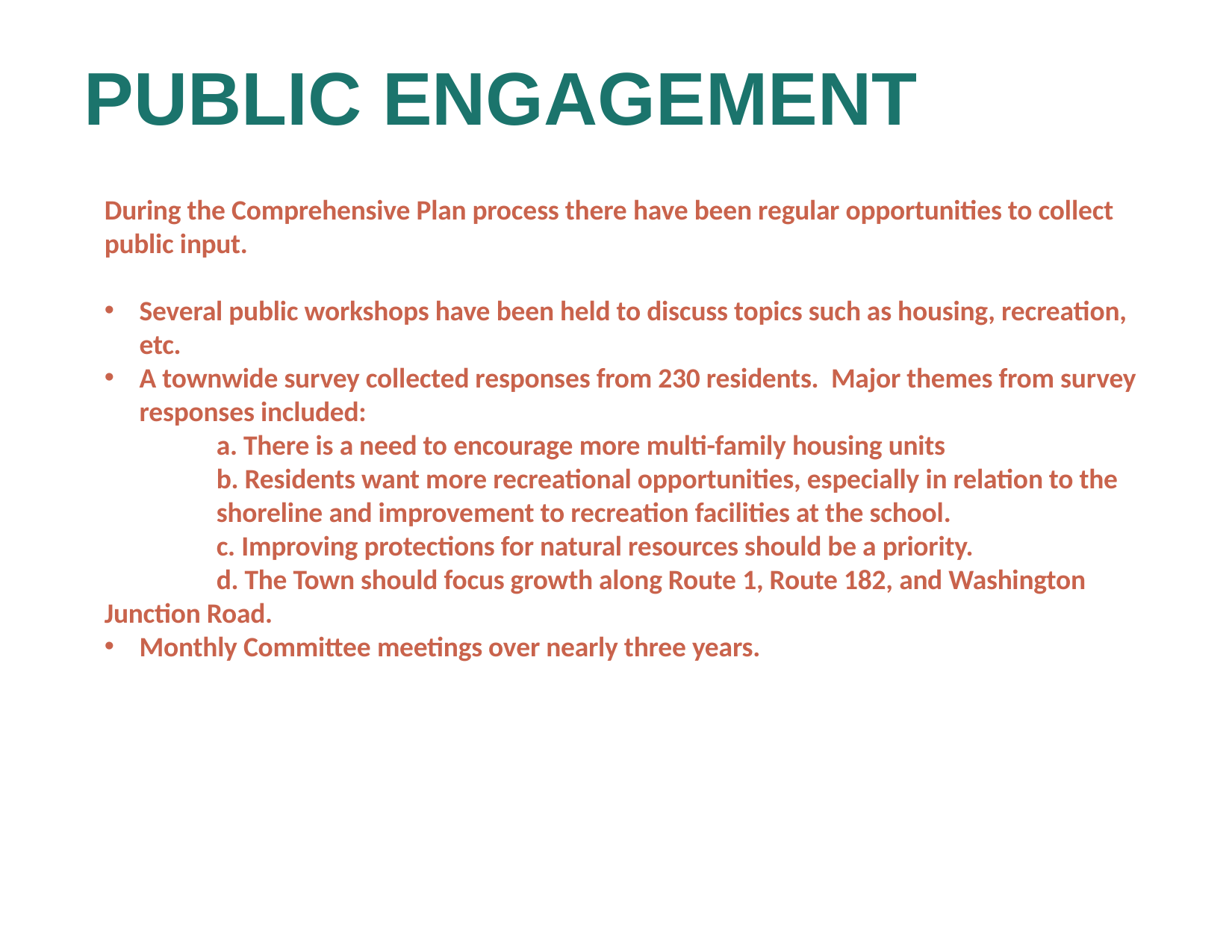

# PUBLIC ENGAGEMENT
During the Comprehensive Plan process there have been regular opportunities to collect public input.

Several public workshops have been held to discuss topics such as housing, recreation, etc.
A townwide survey collected responses from 230 residents.  Major themes from survey responses included:
	a. There is a need to encourage more multi-family housing units
	b. Residents want more recreational opportunities, especially in relation to the 	shoreline and improvement to recreation facilities at the school.
	c. Improving protections for natural resources should be a priority.
	d. The Town should focus growth along Route 1, Route 182, and Washington 	Junction Road.
Monthly Committee meetings over nearly three years.